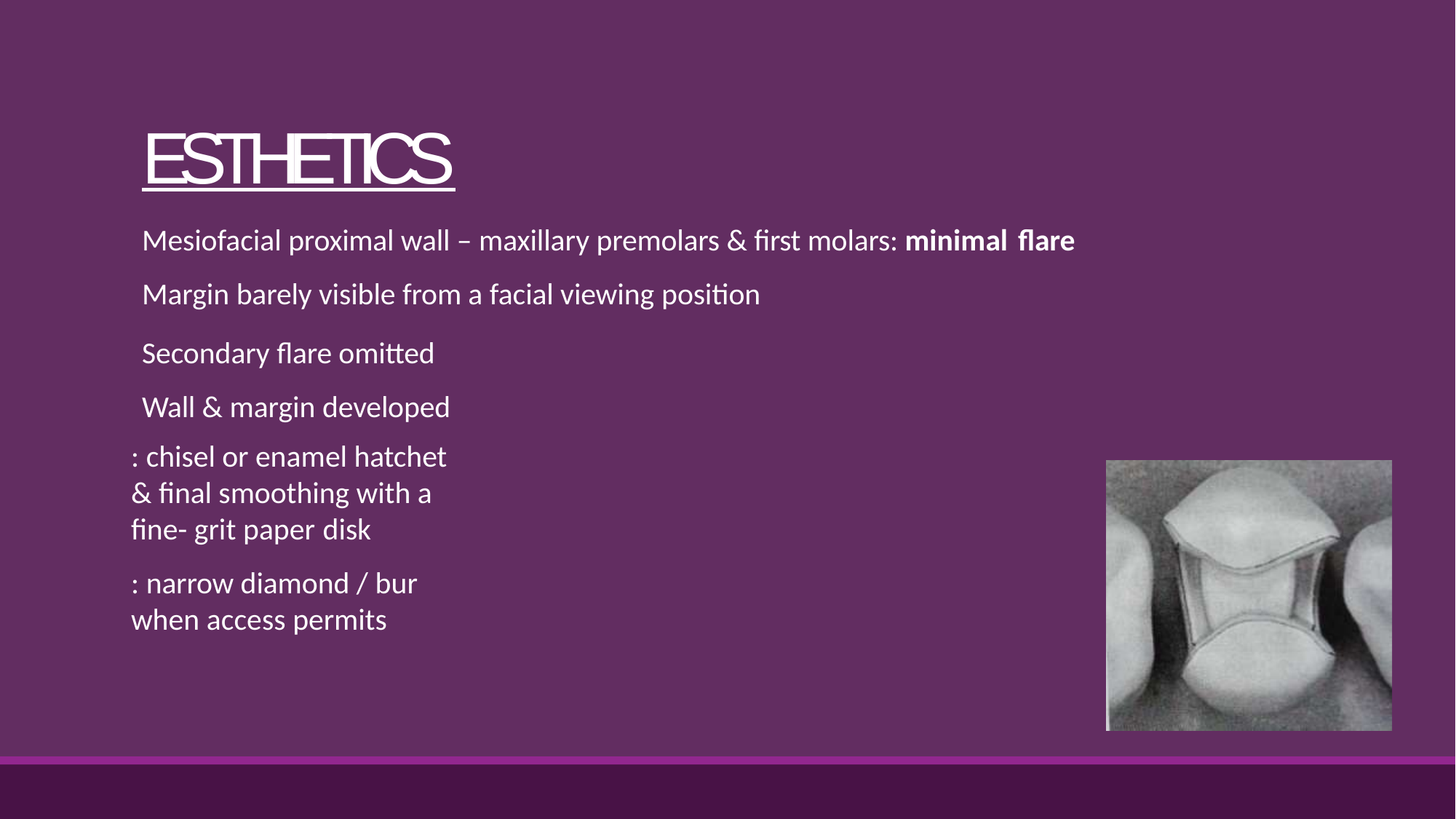

# ESTHETICS
Mesiofacial proximal wall – maxillary premolars & first molars: minimal flare
Margin barely visible from a facial viewing position
Secondary flare omitted  Wall & margin developed
: chisel or enamel hatchet & final smoothing with a fine- grit paper disk
: narrow diamond / bur when access permits